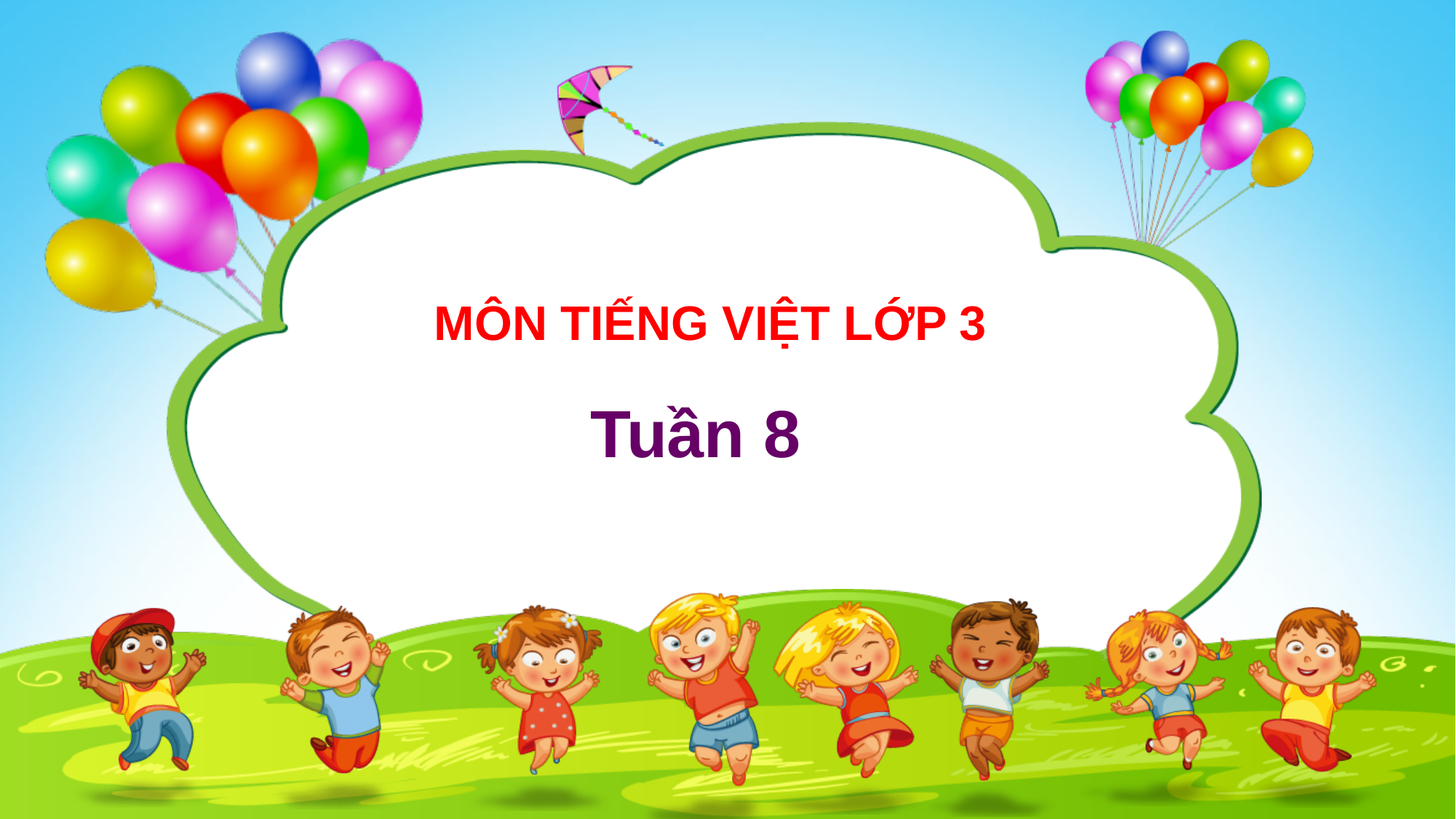

MÔN TIẾNG VIỆT LỚP 3
Tuần 8